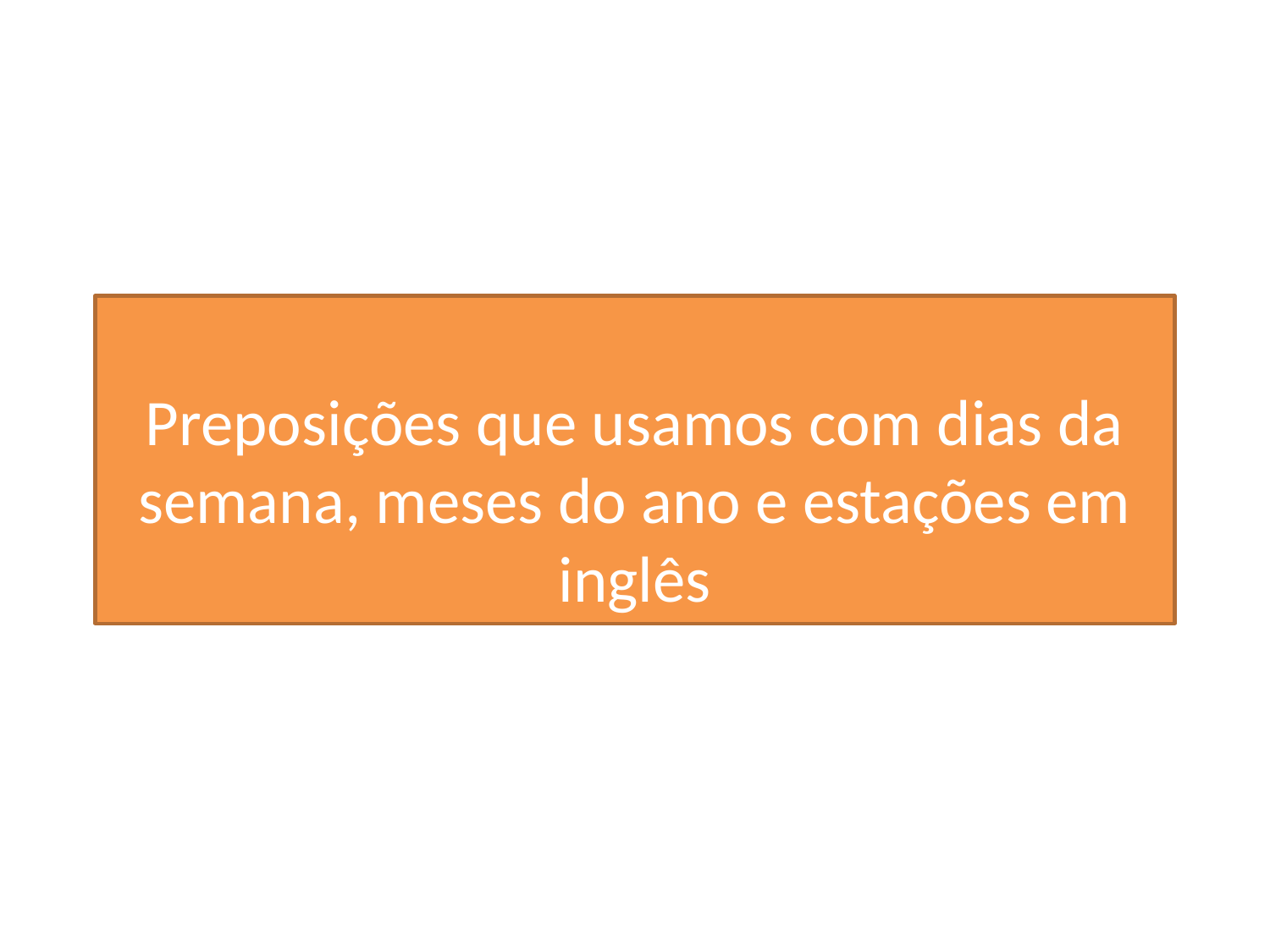

# Preposições que usamos com dias da semana, meses do ano e estações em inglês